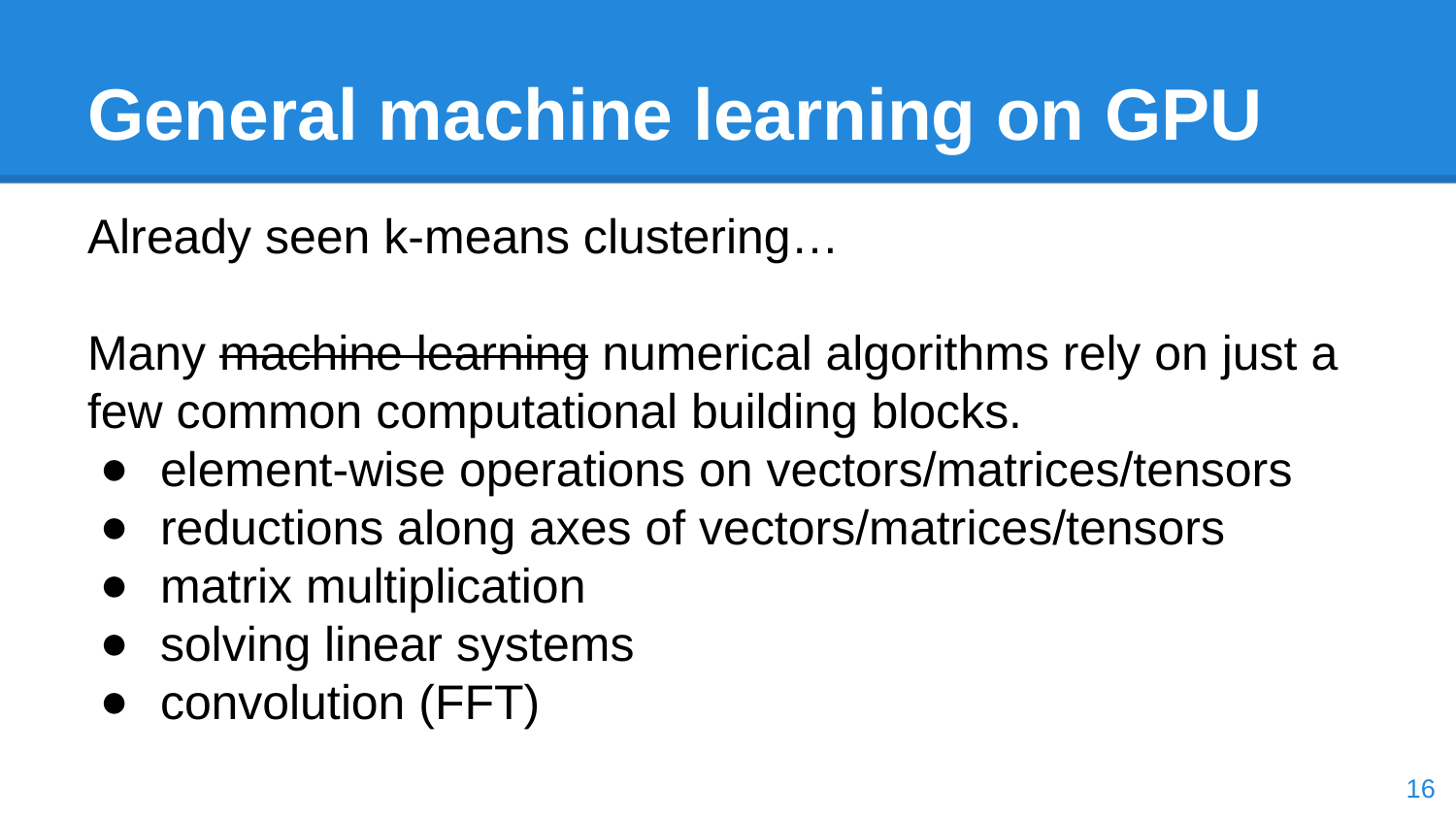

# General machine learning on GPU
Already seen k-means clustering…

Many machine learning numerical algorithms rely on just a few common computational building blocks.
element-wise operations on vectors/matrices/tensors
reductions along axes of vectors/matrices/tensors
matrix multiplication
solving linear systems
convolution (FFT)
16